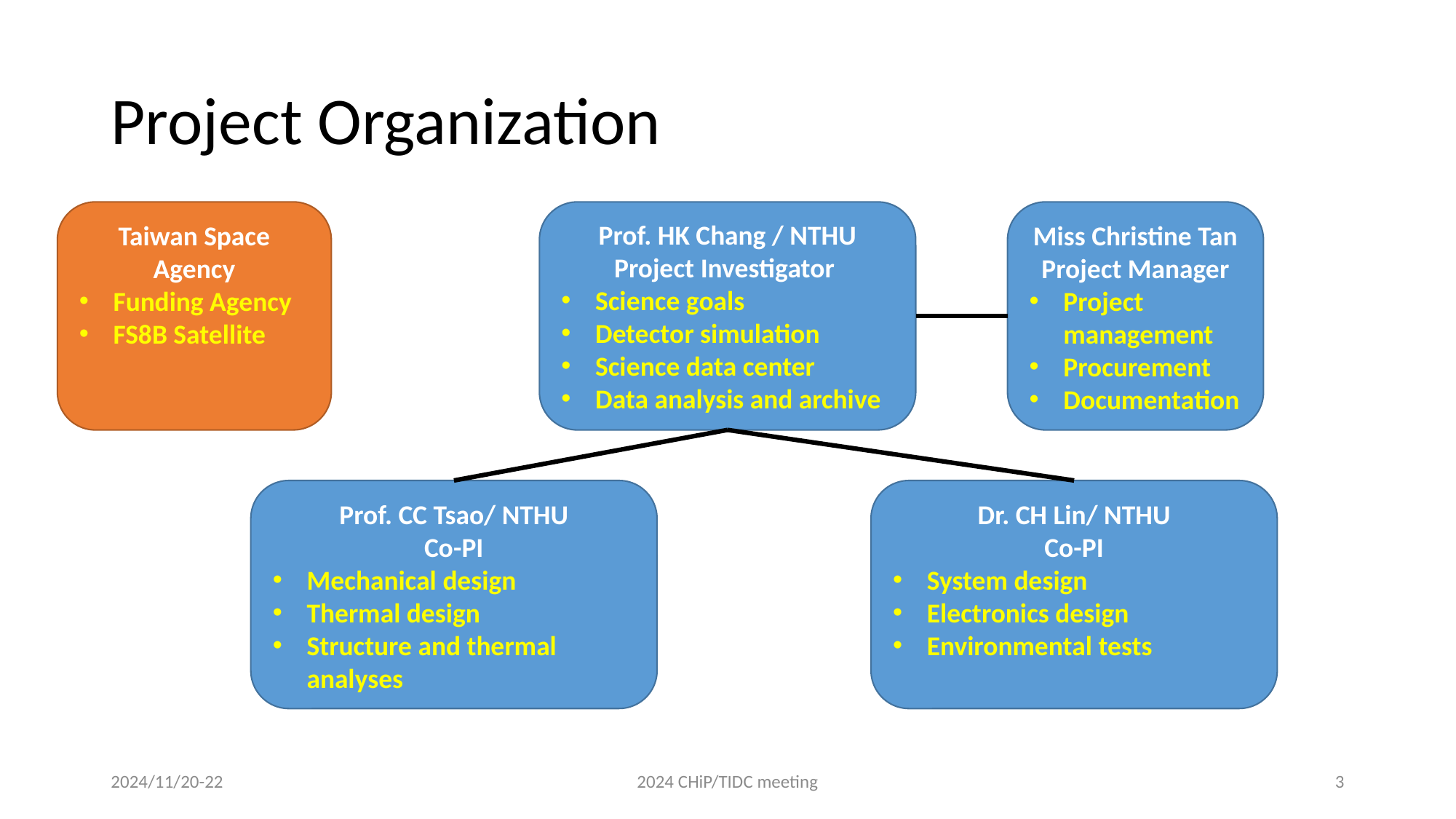

# Project Organization
Taiwan Space Agency
Funding Agency
FS8B Satellite
Prof. HK Chang / NTHU
Project Investigator
Science goals
Detector simulation
Science data center
Data analysis and archive
Miss Christine Tan
Project Manager
Project management
Procurement
Documentation

Prof. CC Tsao/ NTHU
Co-PI
Mechanical design
Thermal design
Structure and thermal analyses
Dr. CH Lin/ NTHU
Co-PI
System design
Electronics design
Environmental tests
2024/11/20-22
2024 CHiP/TIDC meeting
3